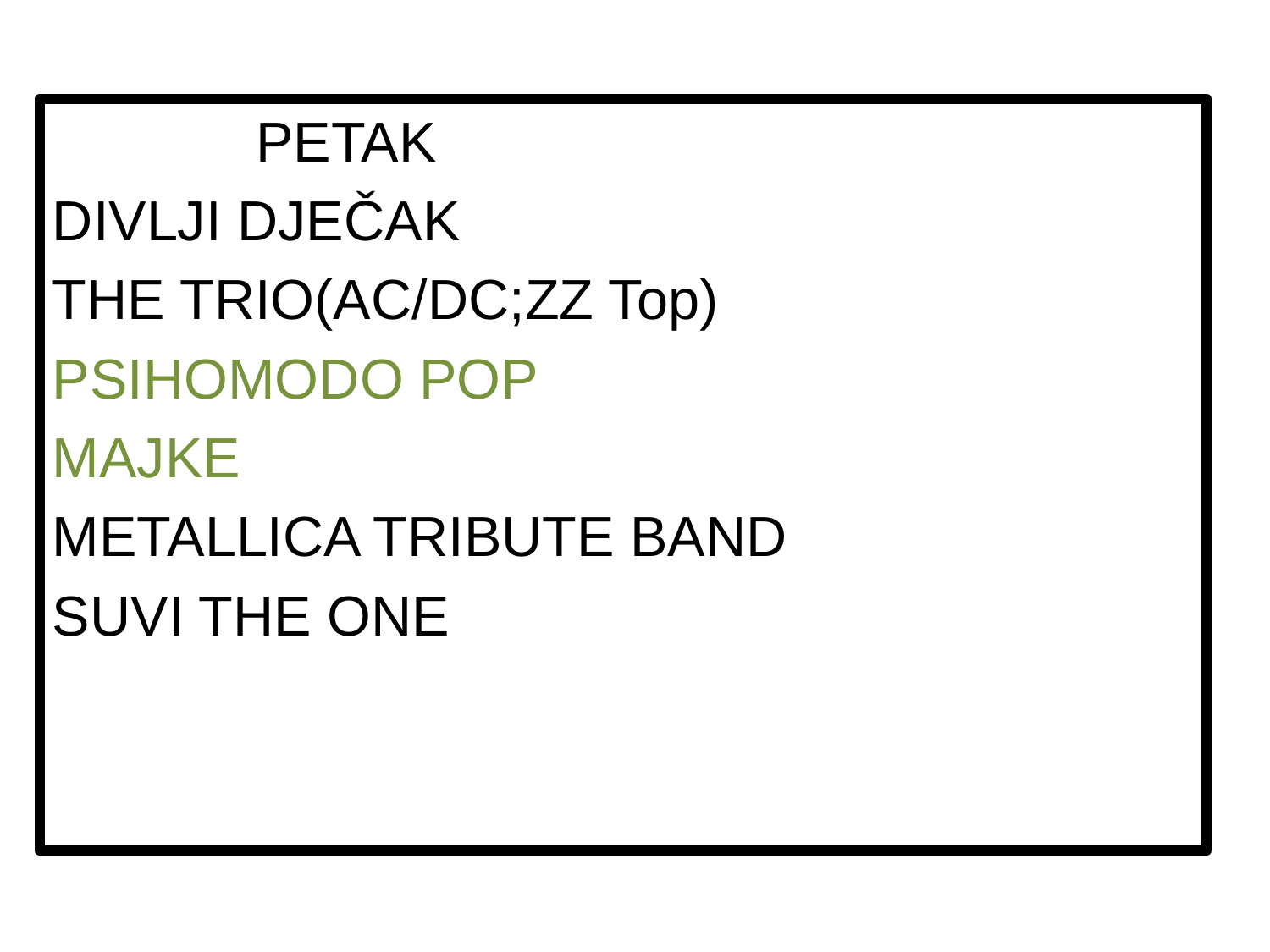

PETAK
DIVLJI DJEČAK
THE TRIO(AC/DC;ZZ Top)
PSIHOMODO POP
MAJKE
METALLICA TRIBUTE BAND
SUVI THE ONE